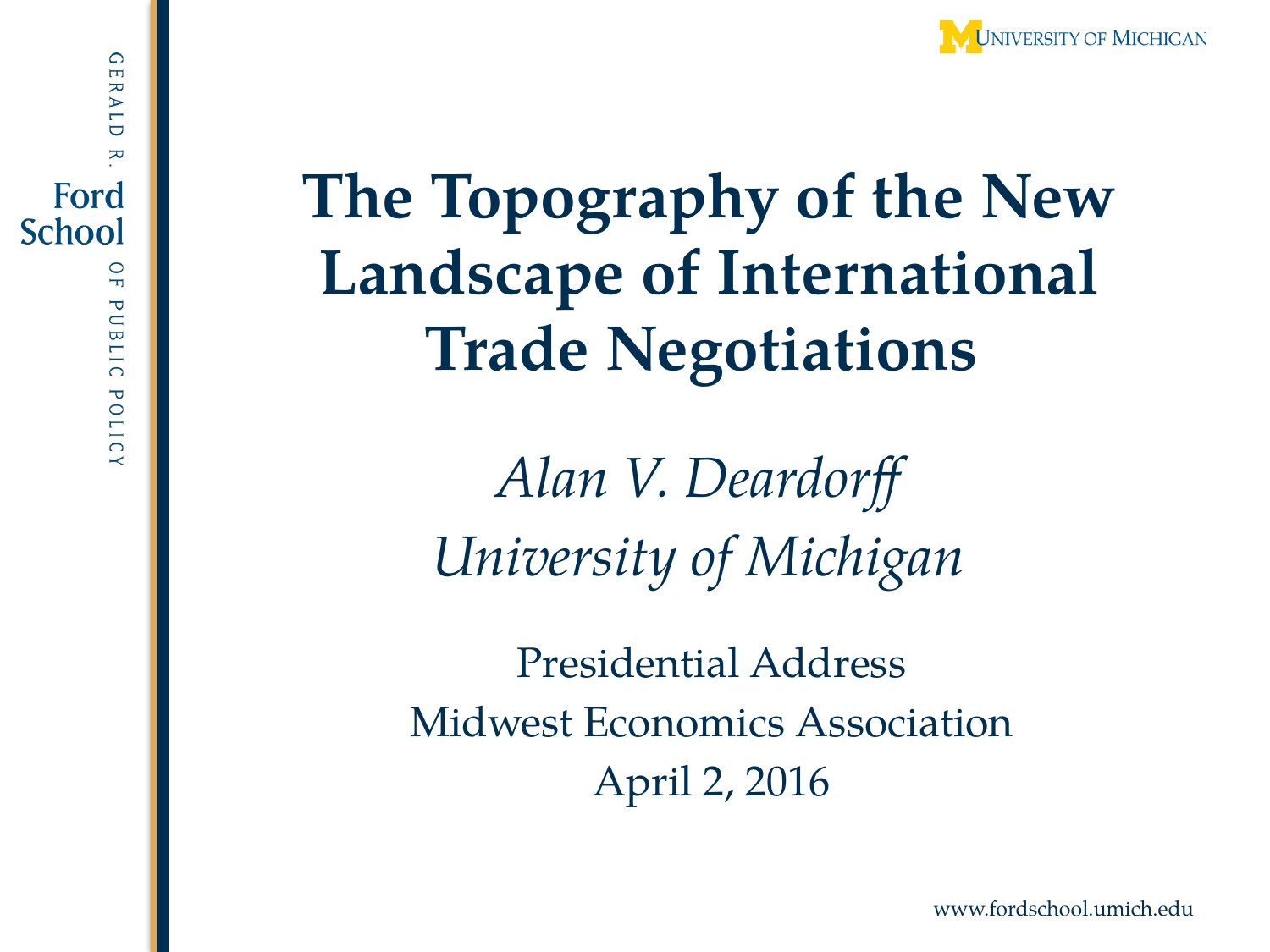

# The Topography of the New Landscape of International Trade Negotiations
Alan V. Deardorff
University of Michigan
Presidential Address
Midwest Economics Association
April 2, 2016